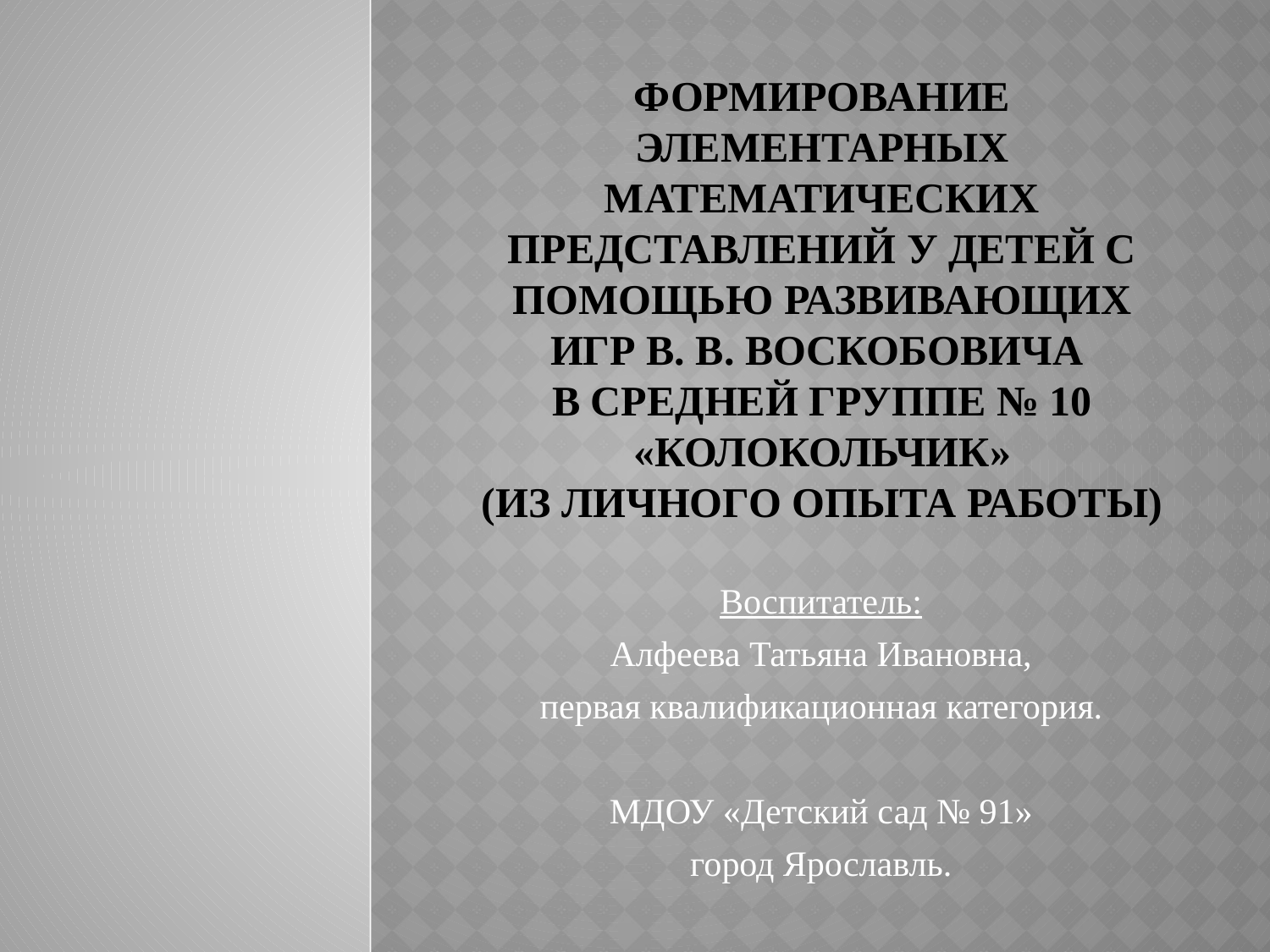

# Формирование элементарных математических представлений у детей с помощью развивающих игр В. В. Воскобовича в средней группе № 10 «Колокольчик» (из личного опыта работы)

Воспитатель:
Алфеева Татьяна Ивановна,
первая квалификационная категория.

МДОУ «Детский сад № 91»
город Ярославль.